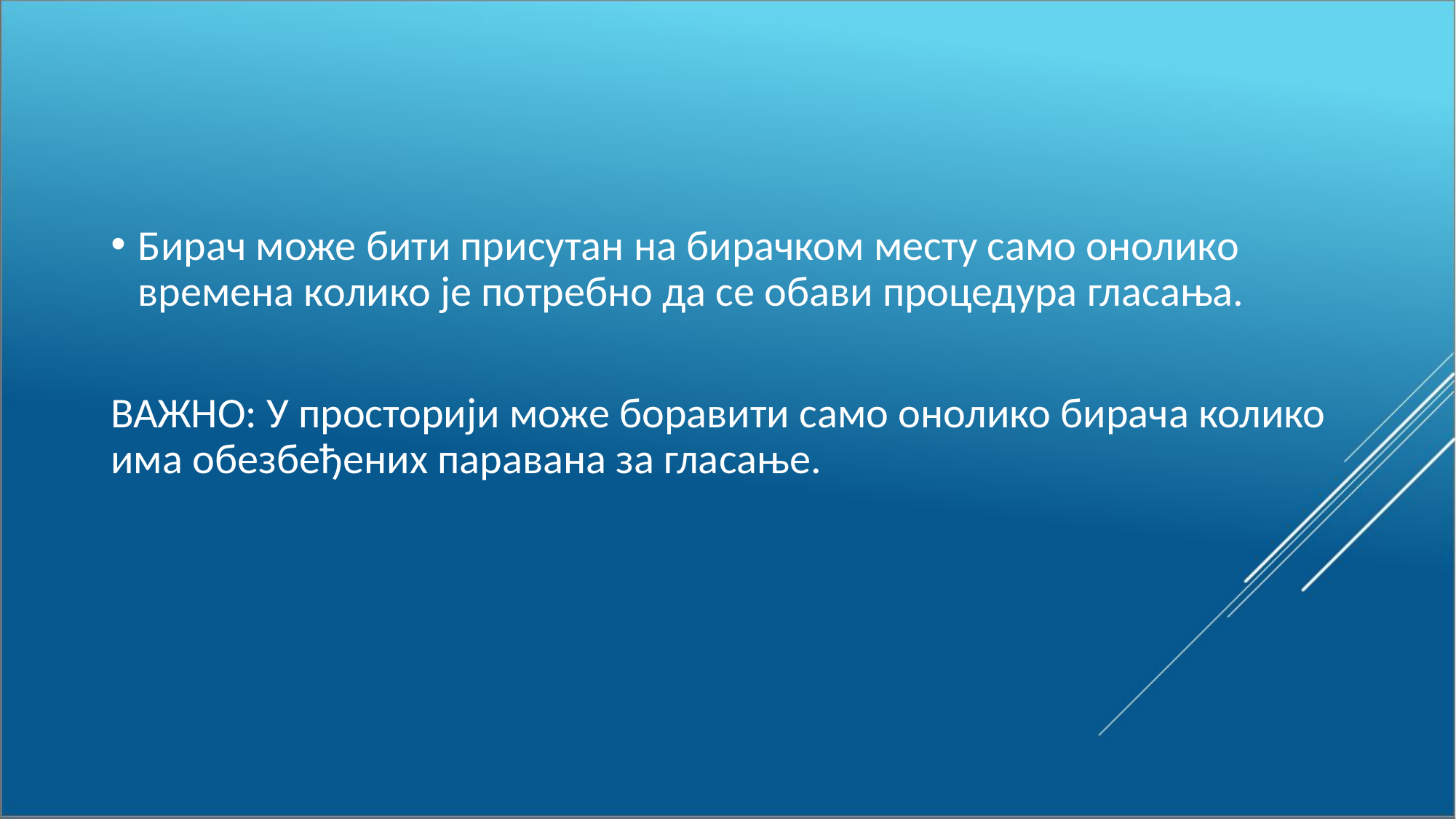

Бирач може бити присутан на бирачком месту само онолико времена колико је потребно да се обави процедура гласања.

ВАЖНО: У просторији може боравити само онолико бирача колико има обезбеђених паравана за гласање.